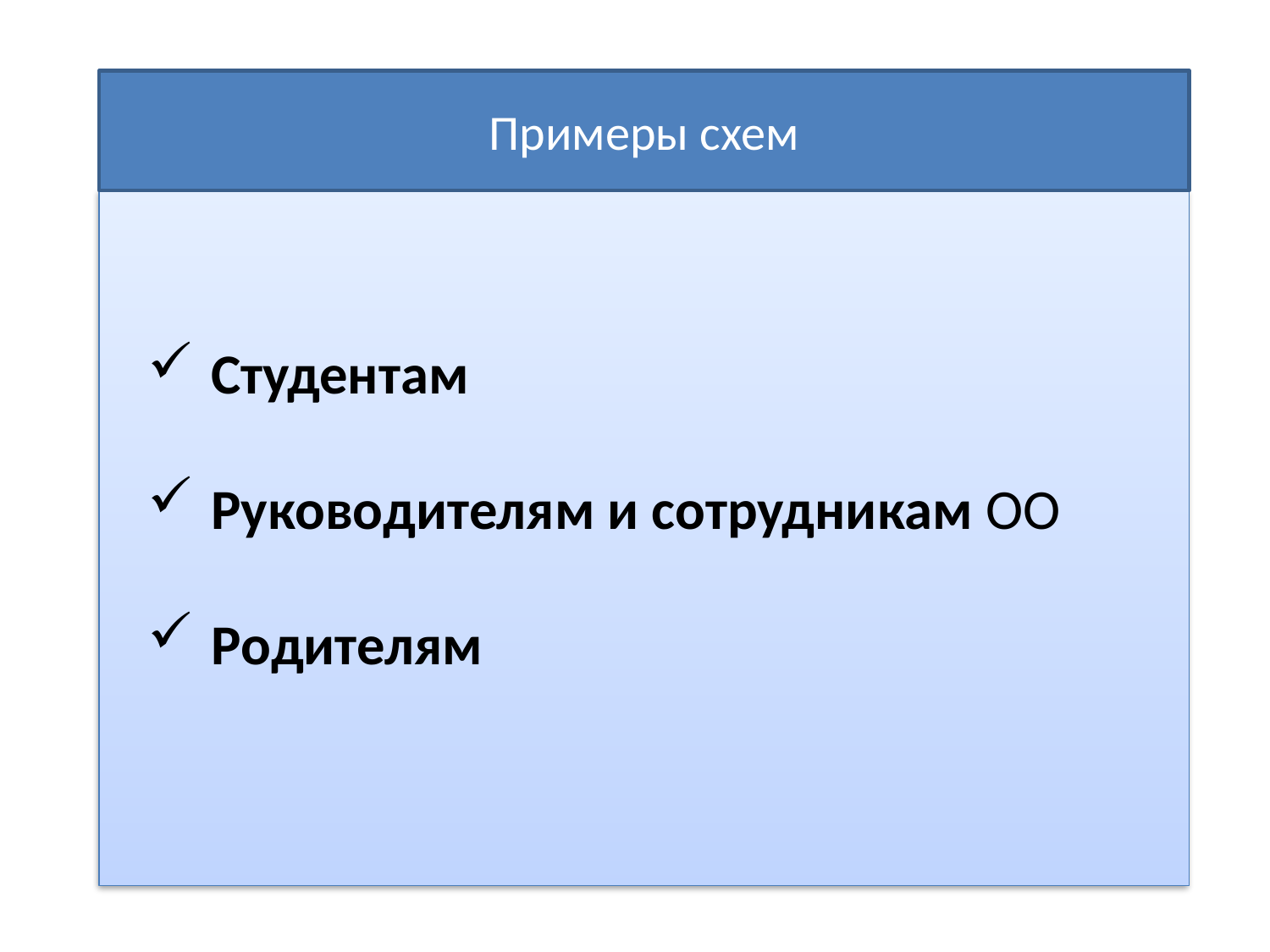

Примеры схем

Студентам

Руководителям и сотрудникам ОО

Родителям